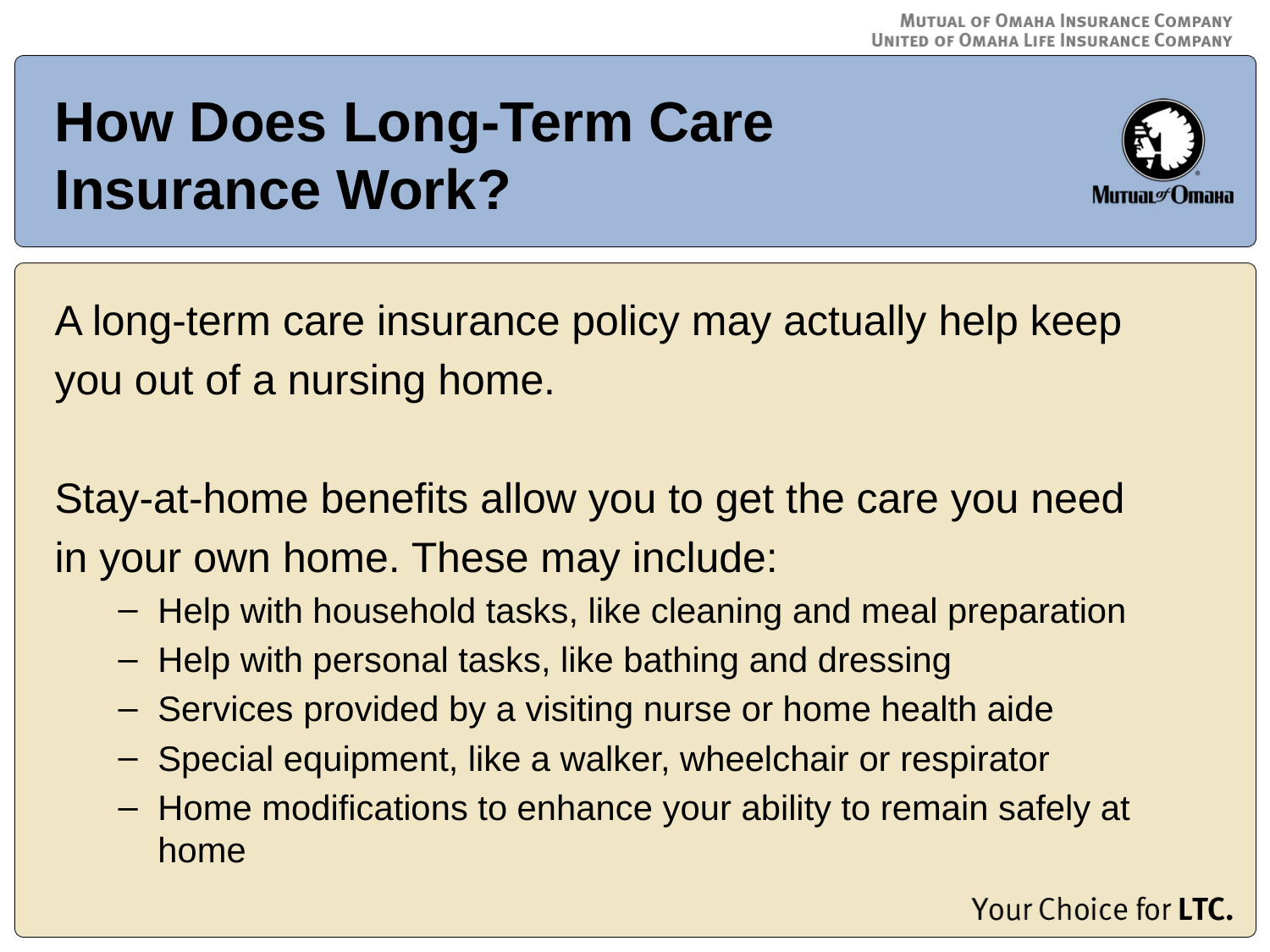

# How Does Long-Term Care Insurance Work?
A long-term care insurance policy may actually help keep
you out of a nursing home.

Stay-at-home benefits allow you to get the care you need
in your own home. These may include:
Help with household tasks, like cleaning and meal preparation
Help with personal tasks, like bathing and dressing
Services provided by a visiting nurse or home health aide
Special equipment, like a walker, wheelchair or respirator
Home modifications to enhance your ability to remain safely at home